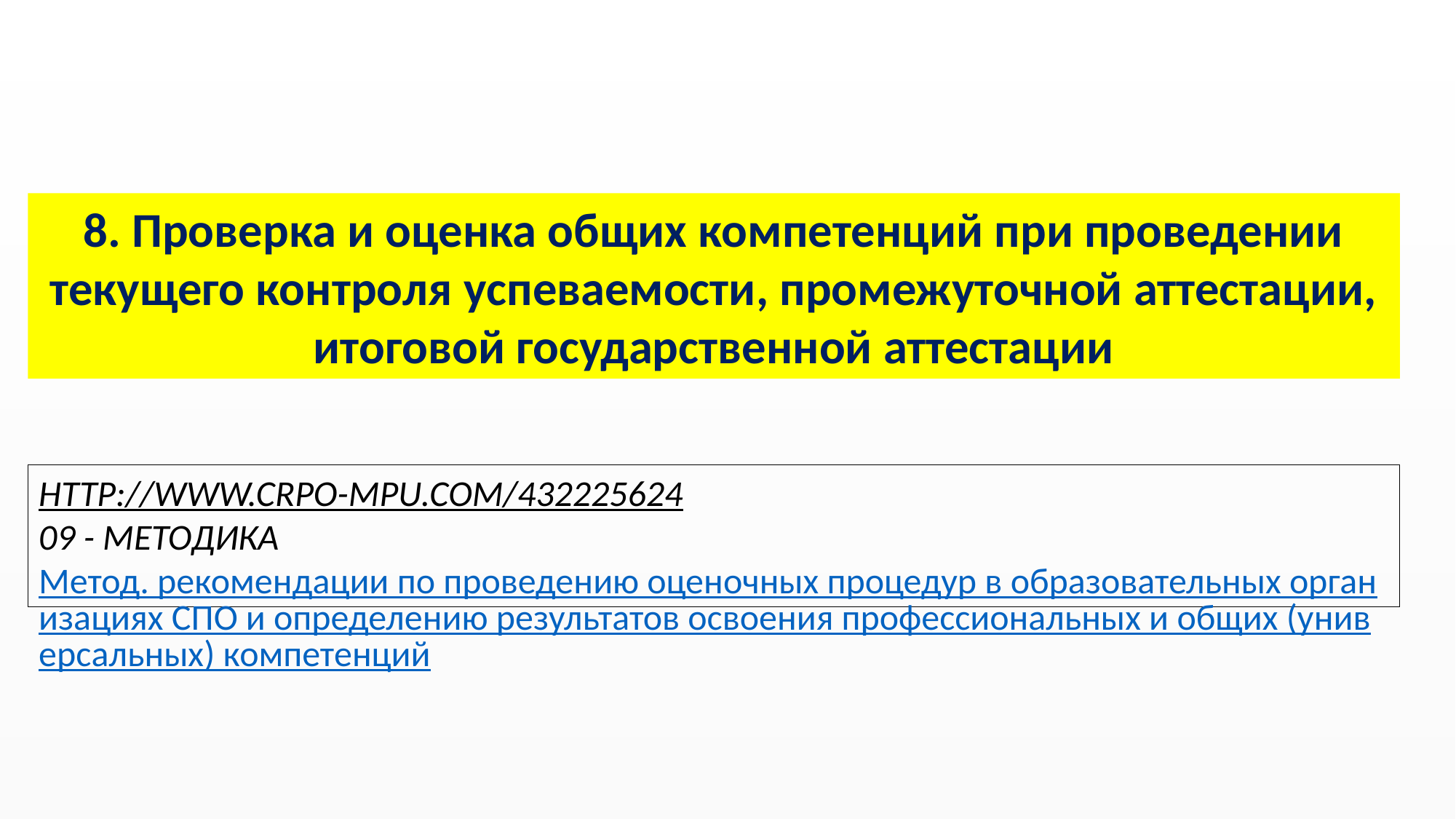

8. Проверка и оценка общих компетенций при проведении текущего контроля успеваемости, промежуточной аттестации, итоговой государственной аттестации
http://www.crpo-mpu.com/432225624
09 - МЕТОДИКА
Метод. рекомендации по проведению оценочных процедур в образовательных организациях СПО и определению результатов освоения профессиональных и общих (универсальных) компетенций